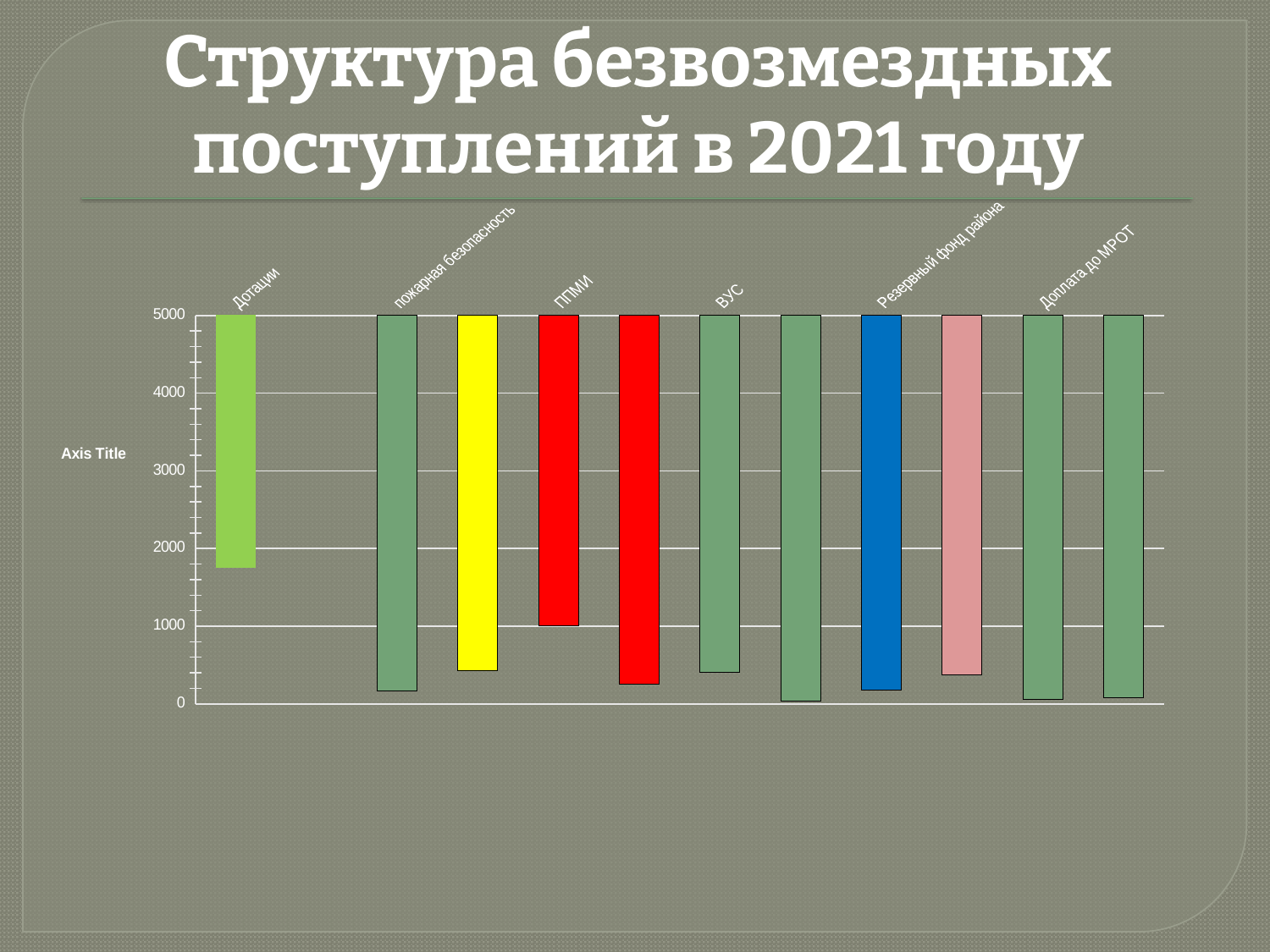

# Структура безвозмездных поступлений в 2021 году

### Chart

| Category | тыс.руб. |
|---|---|
| Дотации | 1755.5 |
| Ремонт дороги | 14800.0 |
| пожарная безопасность | 167.0 |
| Содержание дорог | 426.9 |
| ППМИ | 1004.8 |
| ремонт ограждения | 250.0 |
| ВУС | 409.3 |
| Содействие налоговому потенциалу | 39.9 |
| Резервный фонд района | 174.7 |
| Трансферт на сбалансированность | 369.5 |
| Доплата до МРОТ | 62.1 |
| Пожертвования от физ лиц | 80.0 |